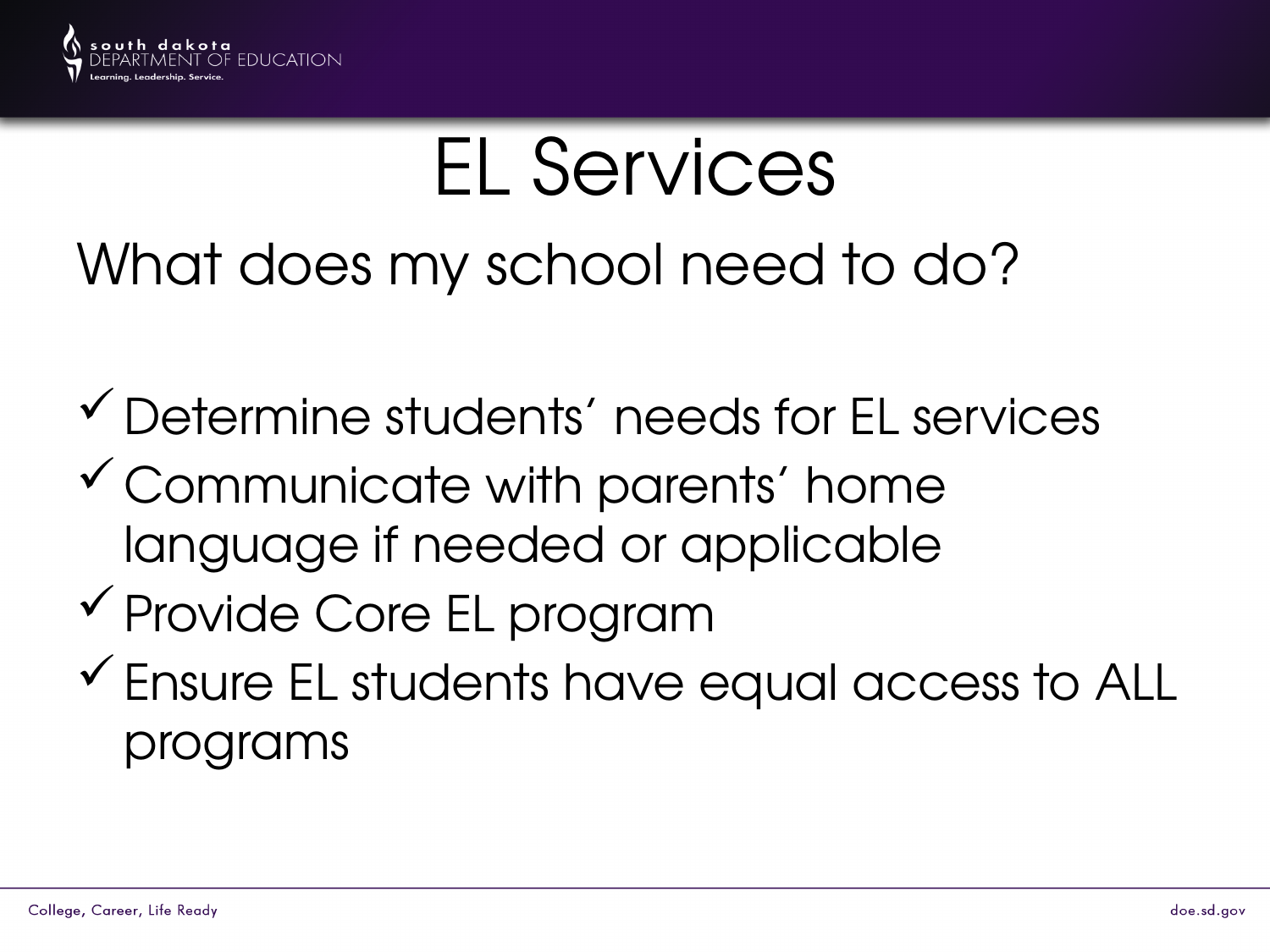

# EL Services
What does my school need to do?

Determine students’ needs for EL services
Communicate with parents’ home language if needed or applicable
Provide Core EL program
Ensure EL students have equal access to ALL programs